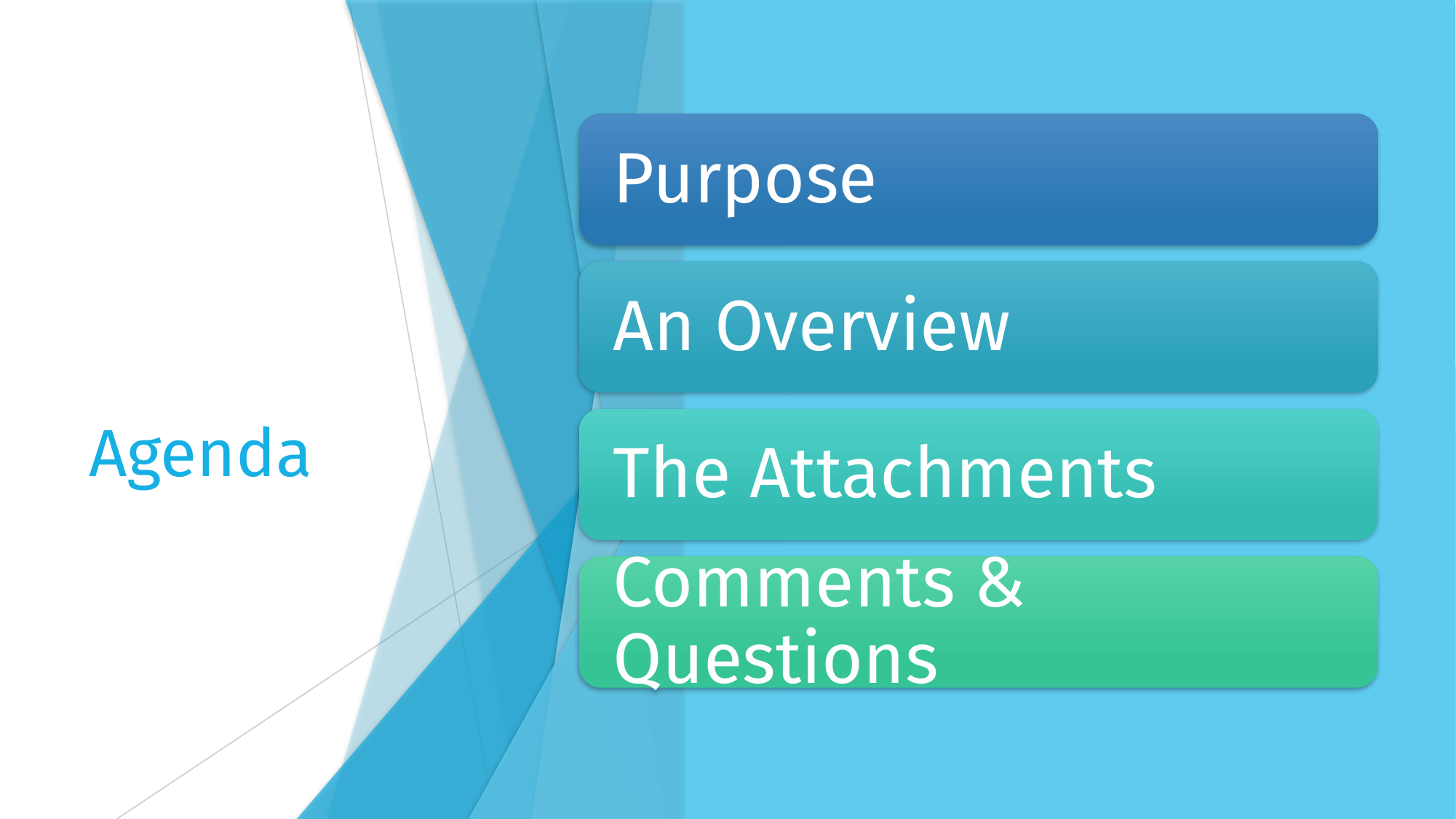

Purpose
An Overview
The Attachments
Comments & Questions
# Agenda